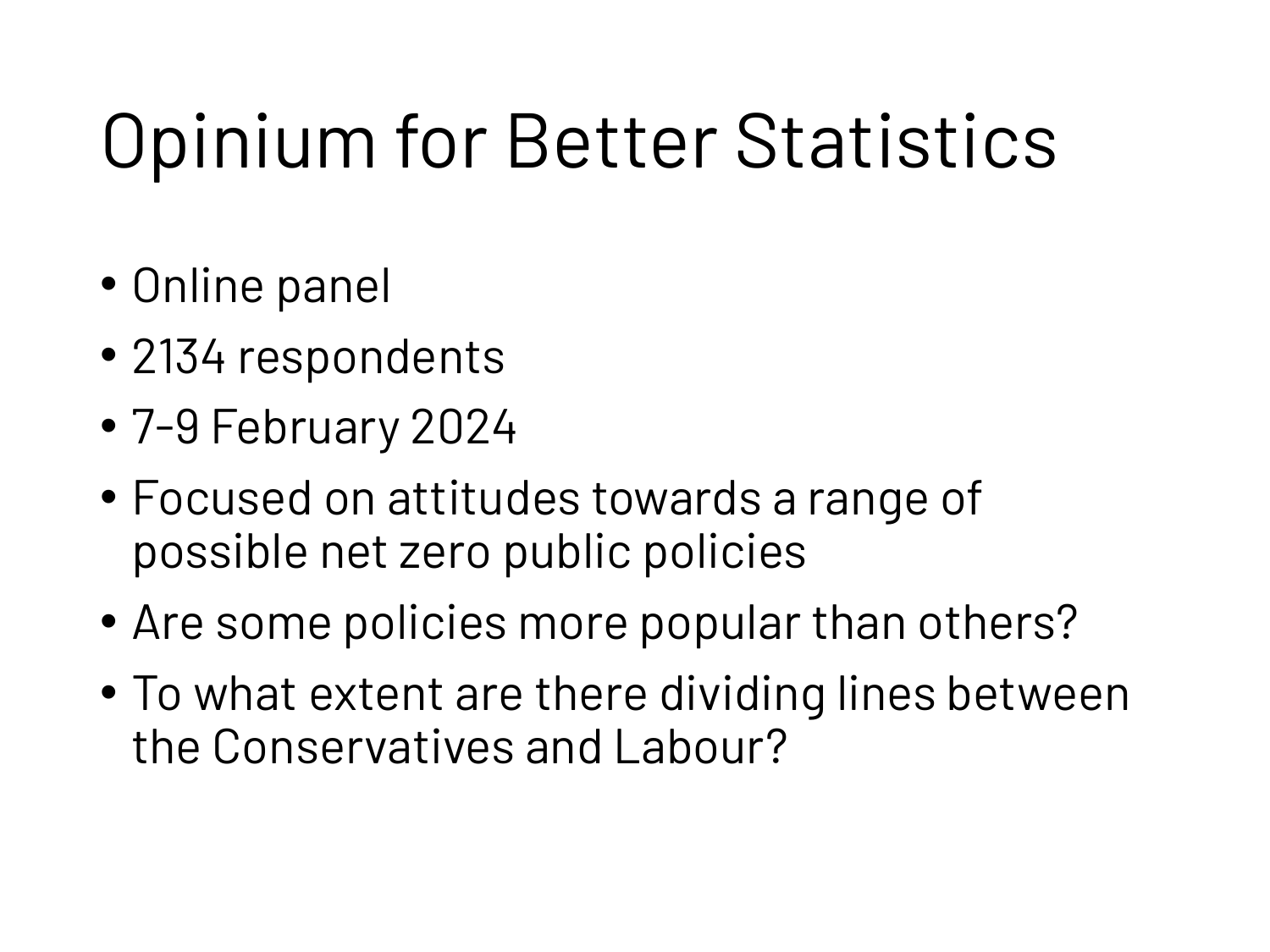

# Opinium for Better Statistics
Online panel
2134 respondents
7-9 February 2024
Focused on attitudes towards a range of possible net zero public policies
Are some policies more popular than others?
To what extent are there dividing lines between the Conservatives and Labour?